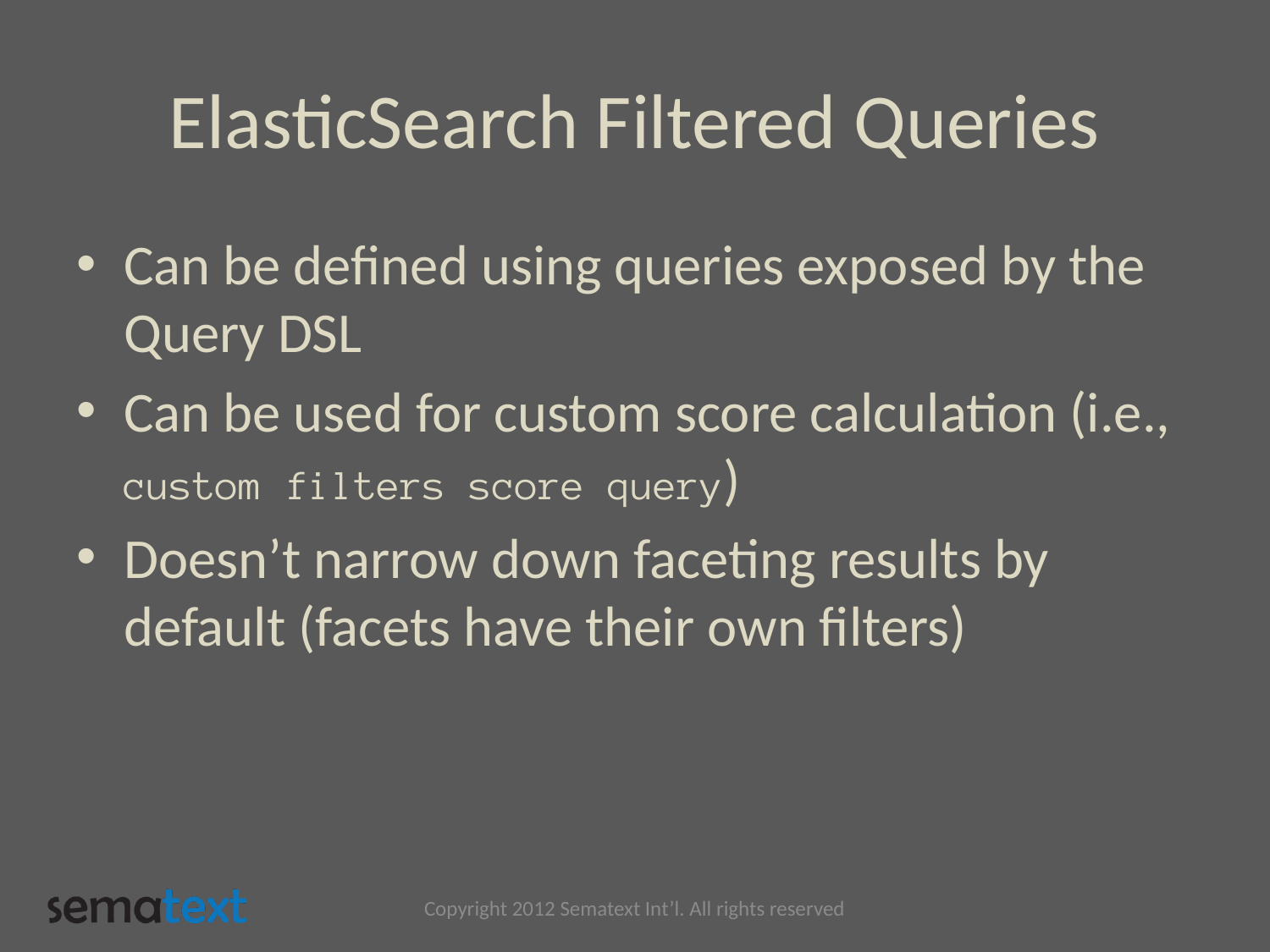

# ElasticSearch Filtered Queries
Can be defined using queries exposed by the Query DSL
Can be used for custom score calculation (i.e., custom filters score query)
Doesn’t narrow down faceting results by default (facets have their own filters)

Copyright 2012 Sematext Int’l. All rights reserved